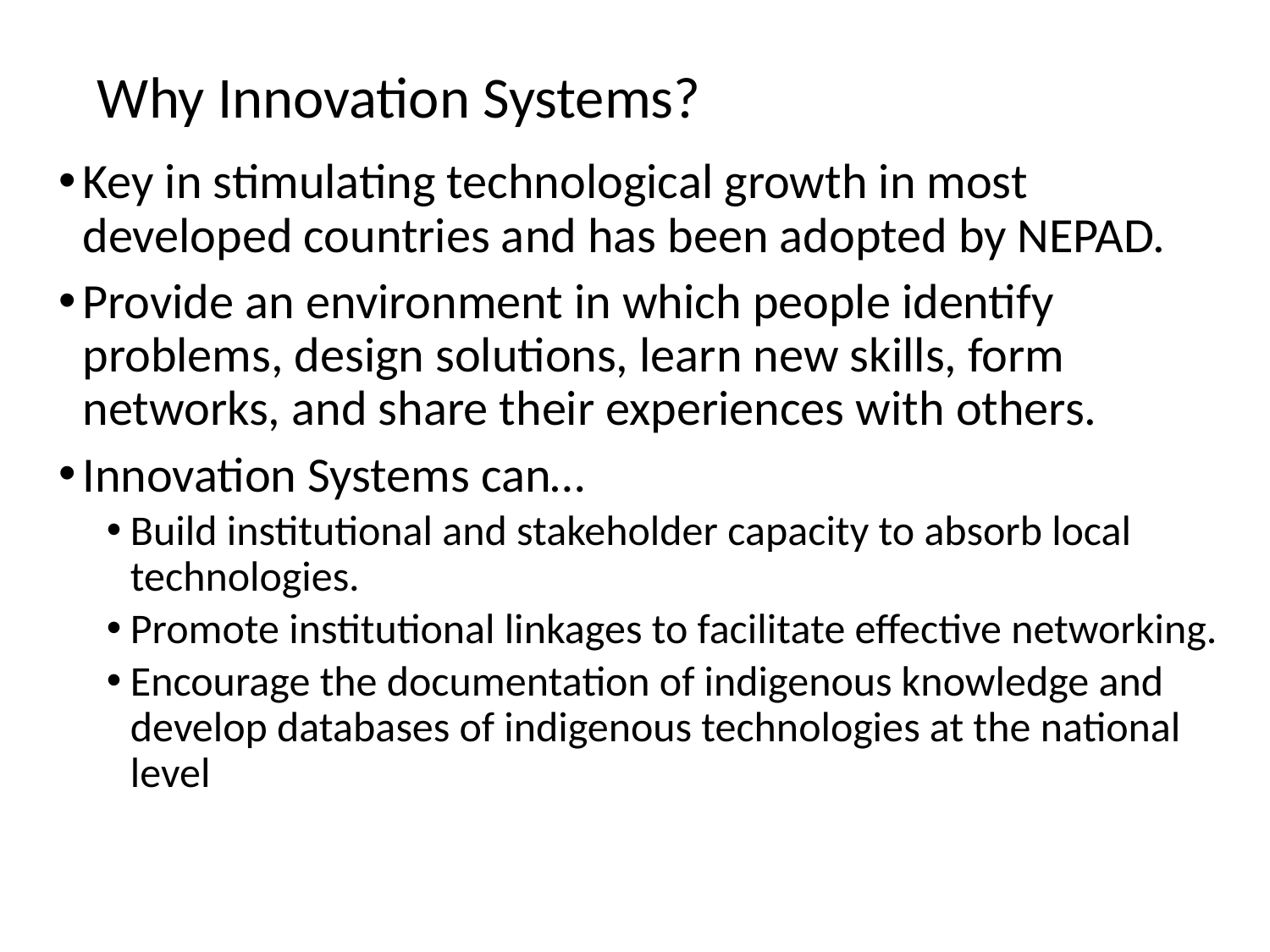

# Why Innovation Systems?
Key in stimulating technological growth in most developed countries and has been adopted by NEPAD.
Provide an environment in which people identify problems, design solutions, learn new skills, form networks, and share their experiences with others.
Innovation Systems can…
Build institutional and stakeholder capacity to absorb local technologies.
Promote institutional linkages to facilitate effective networking.
Encourage the documentation of indigenous knowledge and develop databases of indigenous technologies at the national level